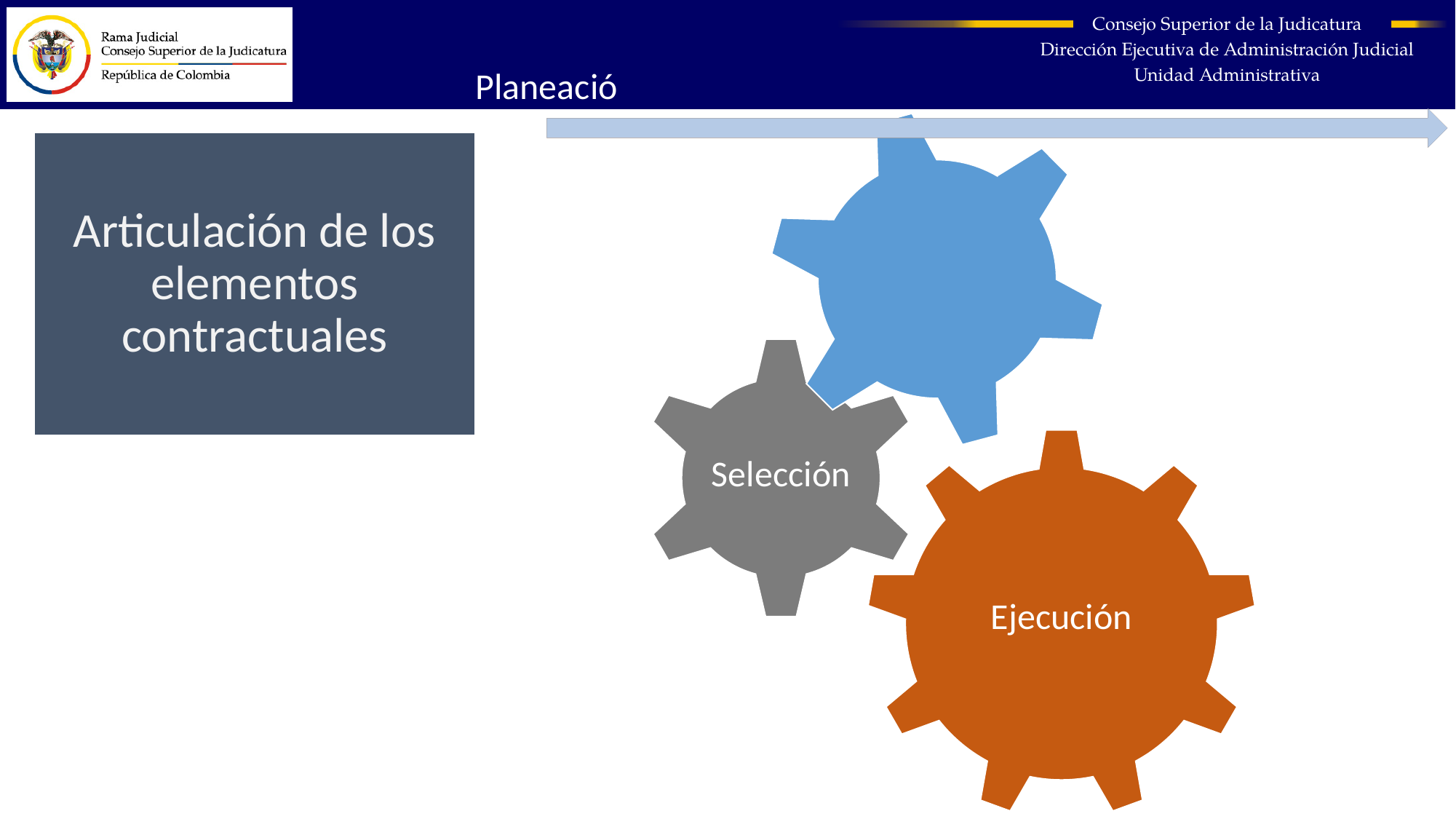

Ejecución
Selección
Planeación
Articulación de los elementos contractuales